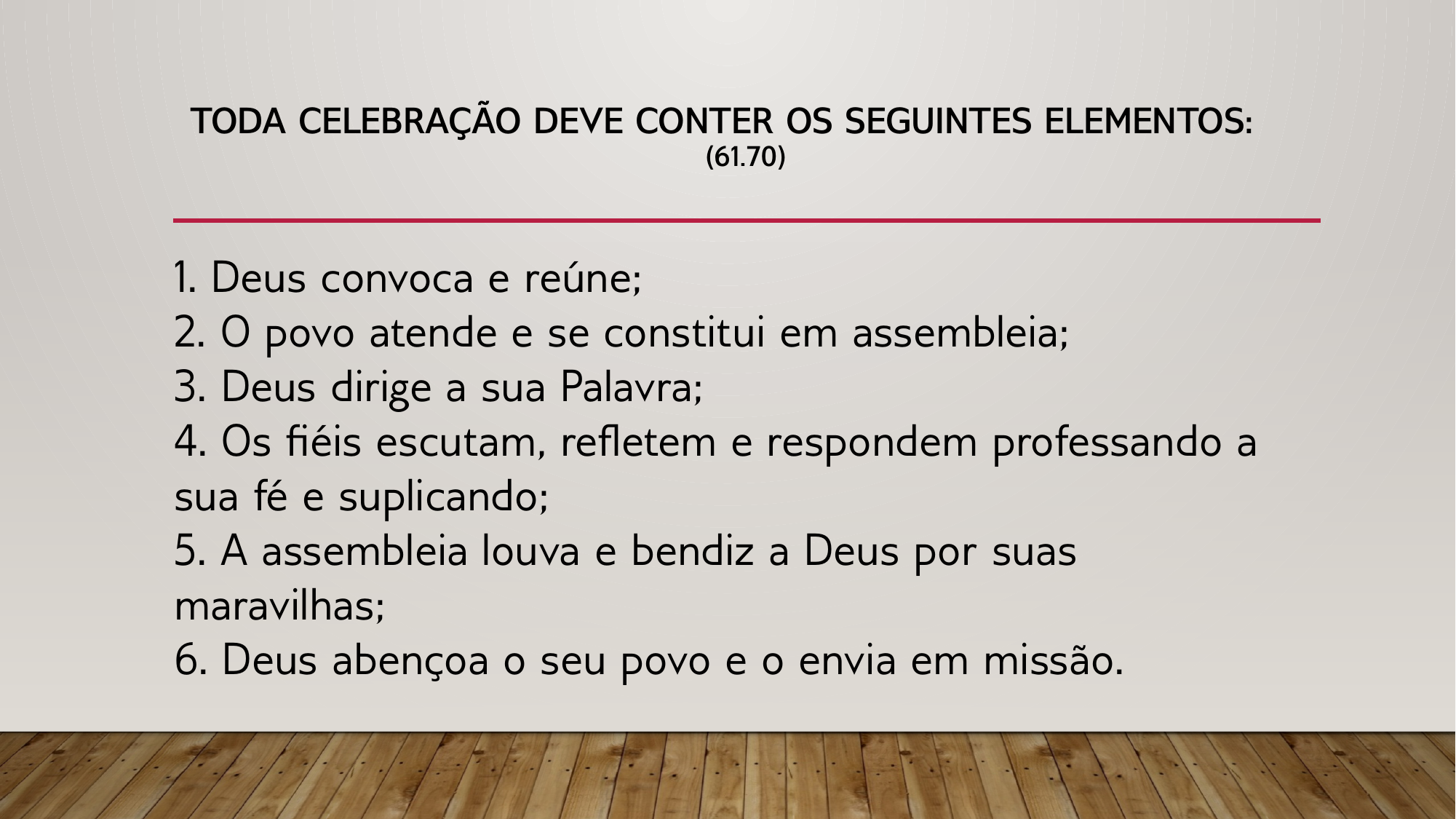

# Toda celebração deve conter os seguintes elementos:     (61.70)
1. Deus convoca e reúne;
2. O povo atende e se constitui em assembleia;
3. Deus dirige a sua Palavra;
4. Os fiéis escutam, refletem e respondem professando a sua fé e suplicando;
5. A assembleia louva e bendiz a Deus por suas maravilhas;
6. Deus abençoa o seu povo e o envia em missão.